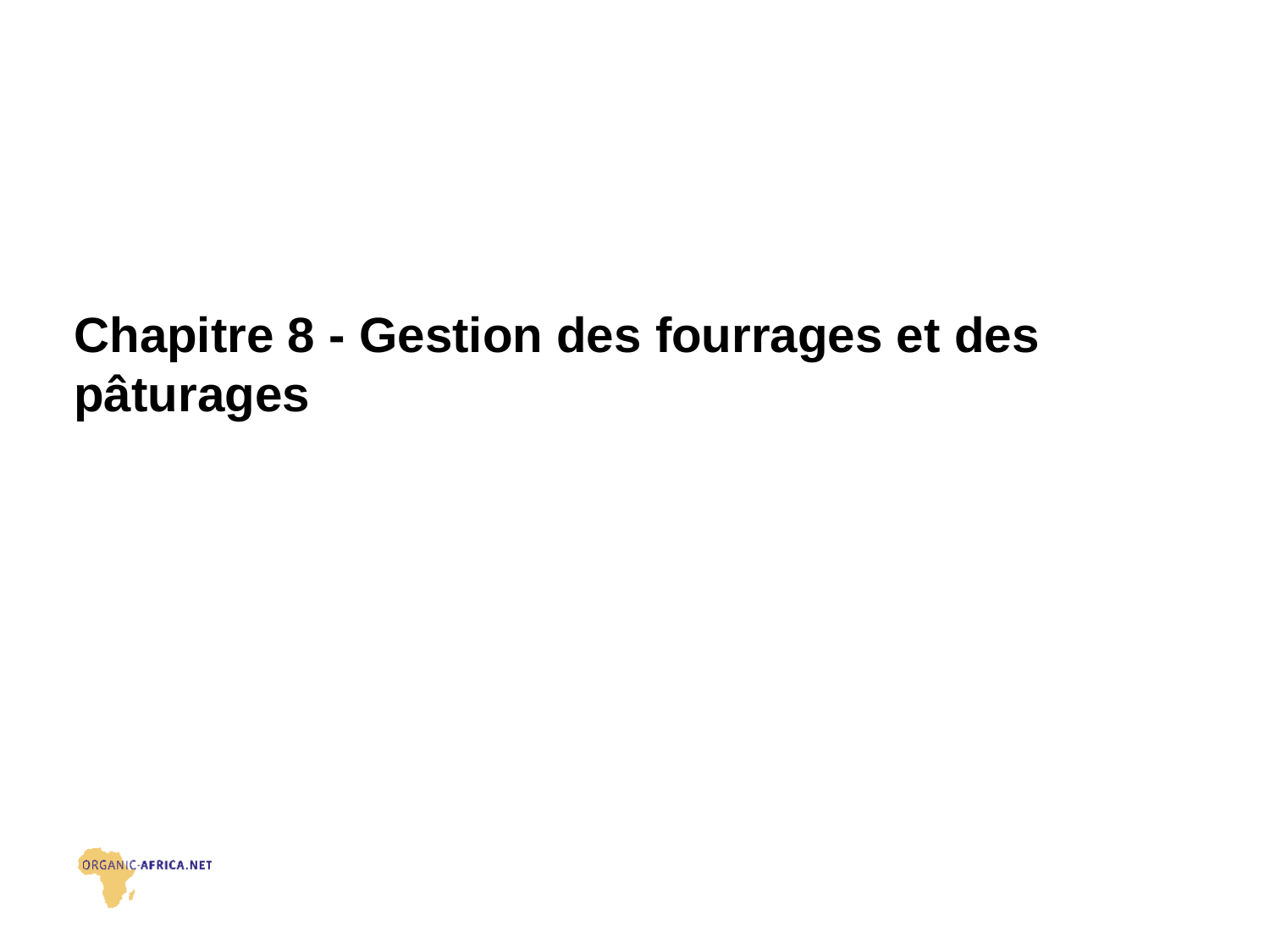

# Chapitre 8 - Gestion des fourrages et des pâturages